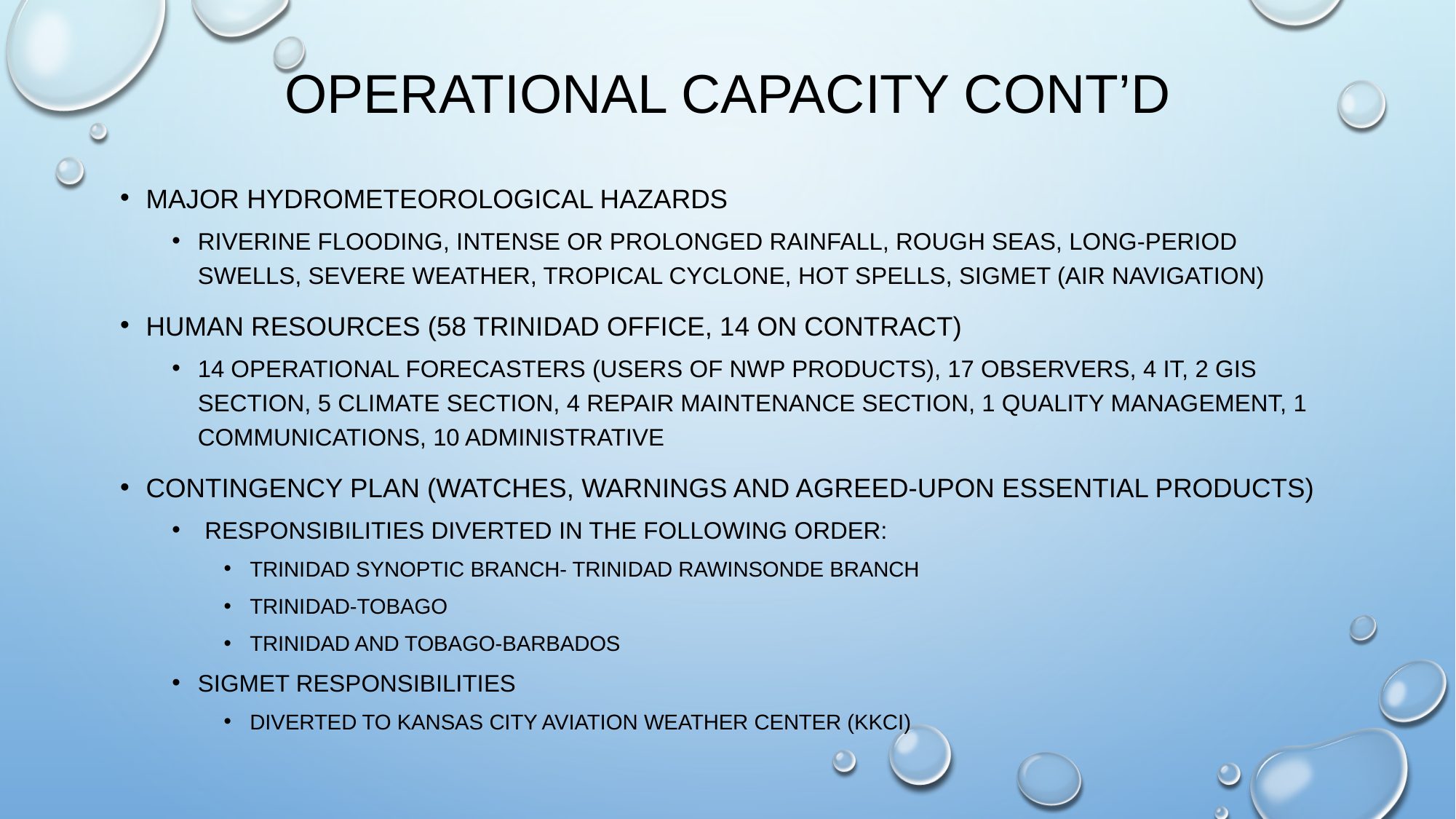

# Operational Capacity cont’d
Major Hydrometeorological hazards
Riverine flooding, intense or prolonged rainfall, rough seas, long-period swells, severe weather, tropical cyclone, hot spells, sigmet (air navigation)
Human resources (58 Trinidad office, 14 on contract)
14 operational forecasters (users of nwp products), 17 observers, 4 it, 2 gis section, 5 climate section, 4 repair maintenance section, 1 quality management, 1 communications, 10 administrative
Contingency plan (watches, warnings and agreed-upon essential products)
 responsibilities diverted in the following order:
Trinidad synoptic branch- Trinidad Rawinsonde branch
Trinidad-tobago
Trinidad and tobago-Barbados
Sigmet responsibilities
Diverted to Kansas City Aviation Weather Center (KKCI)